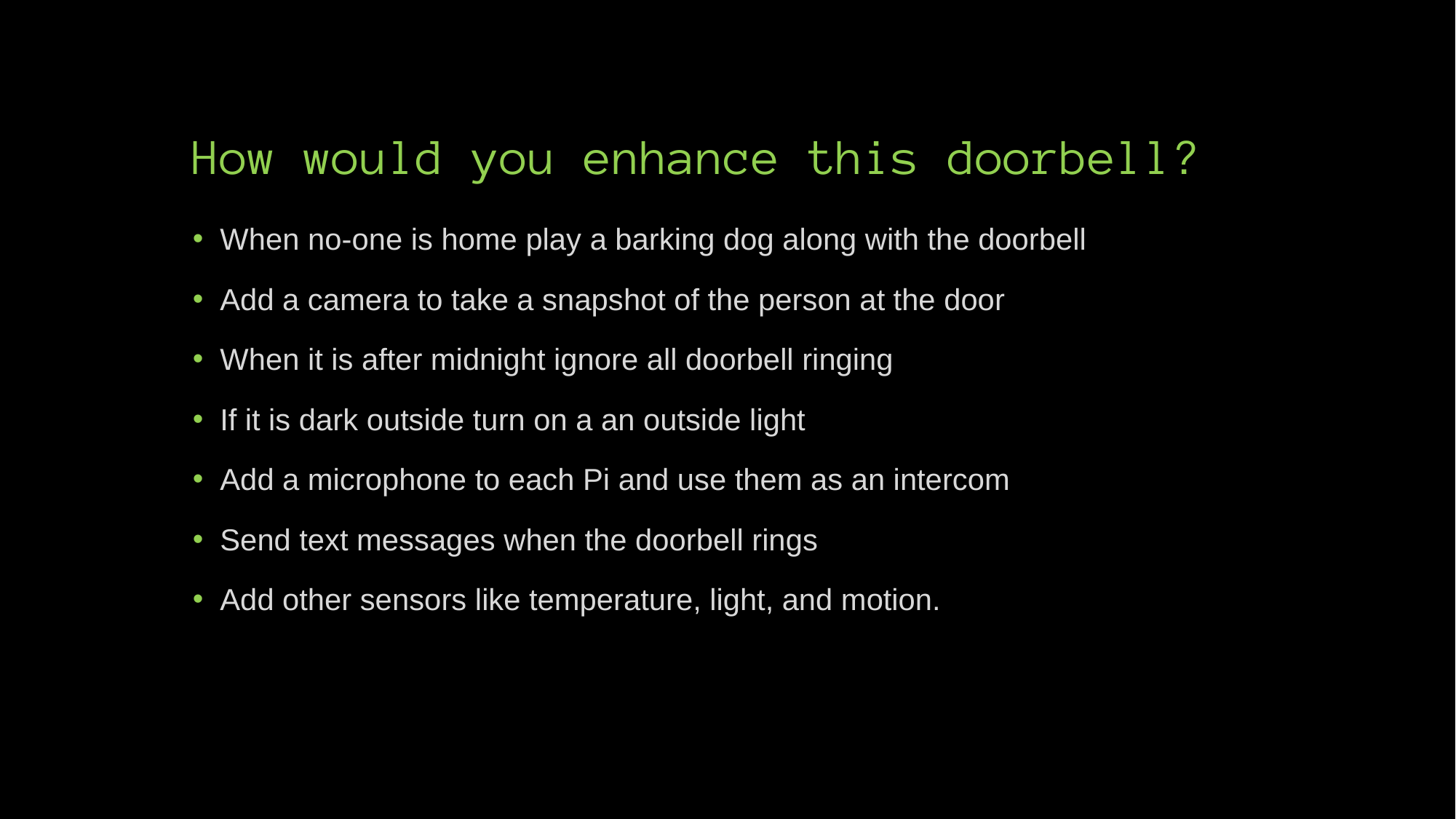

# How would you enhance this doorbell?
When no-one is home play a barking dog along with the doorbell
Add a camera to take a snapshot of the person at the door
When it is after midnight ignore all doorbell ringing
If it is dark outside turn on a an outside light
Add a microphone to each Pi and use them as an intercom
Send text messages when the doorbell rings
Add other sensors like temperature, light, and motion.